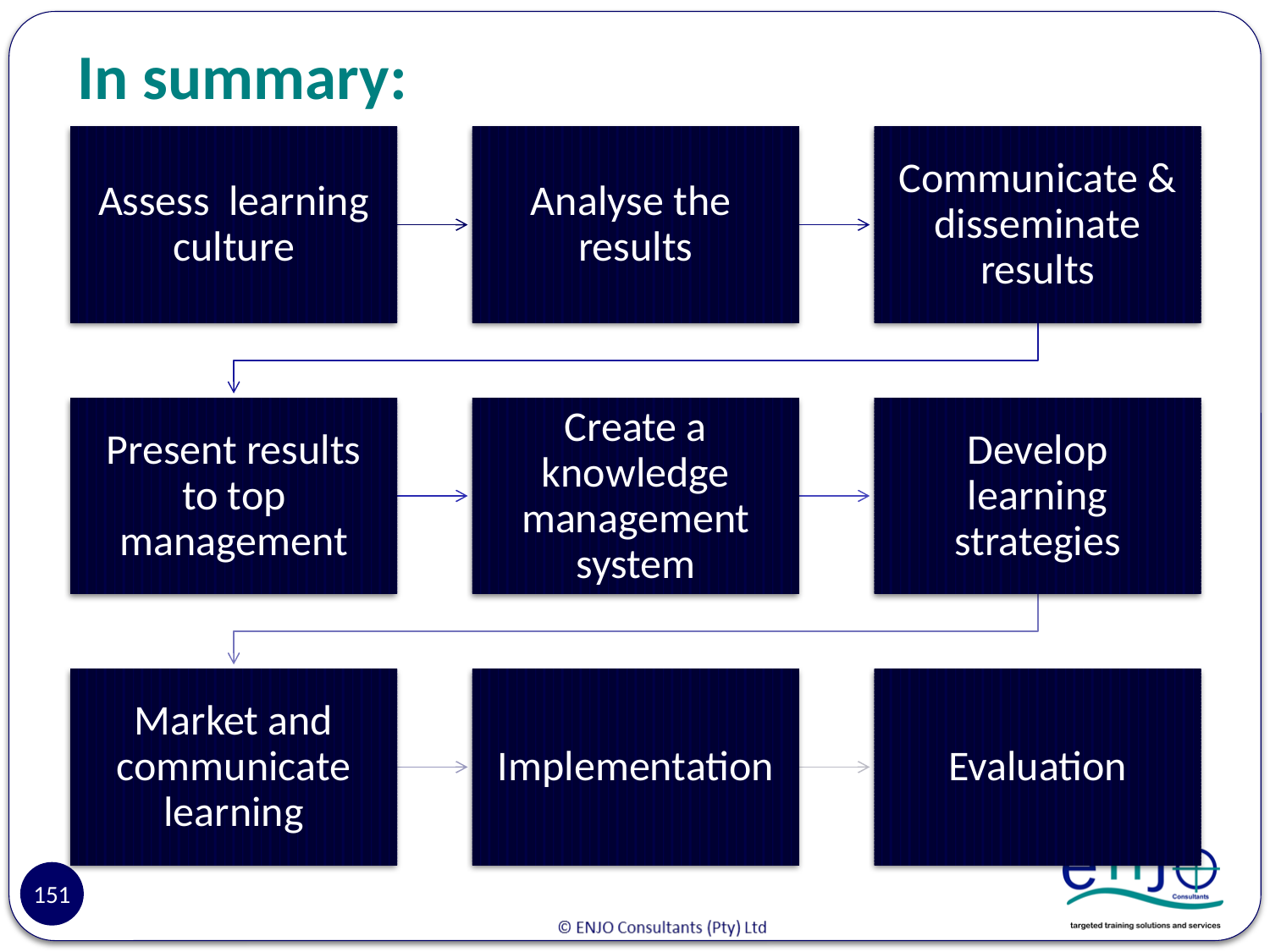

# In summary:

Assess  learning culture

Analyse the  results

Communicate & disseminate results

Present results to top management

Create a knowledge management system

Develop learning strategies

Market and communicate learning

Implementation
Evaluation
151